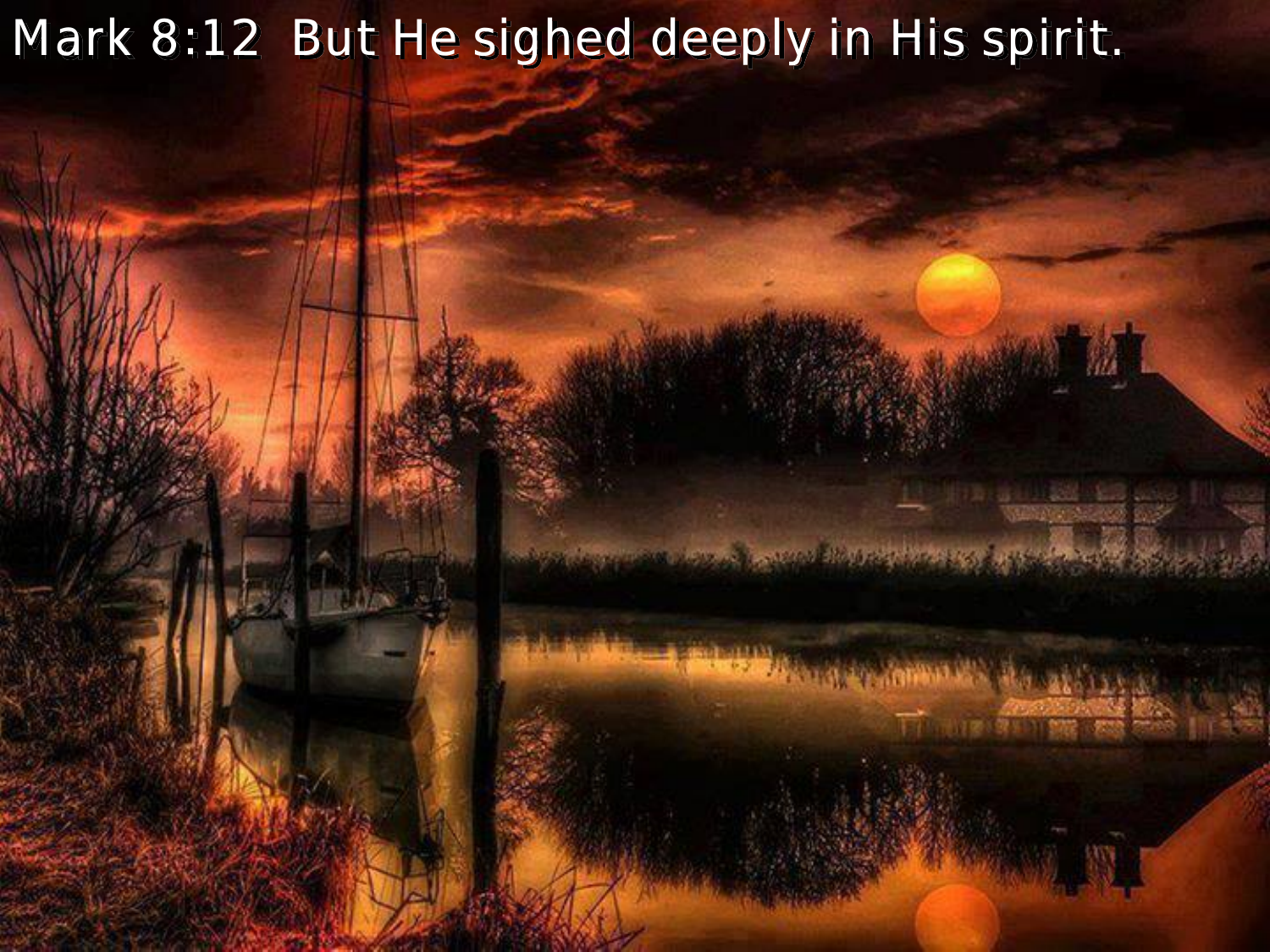

Mark 8:12  But He sighed deeply in His spirit.